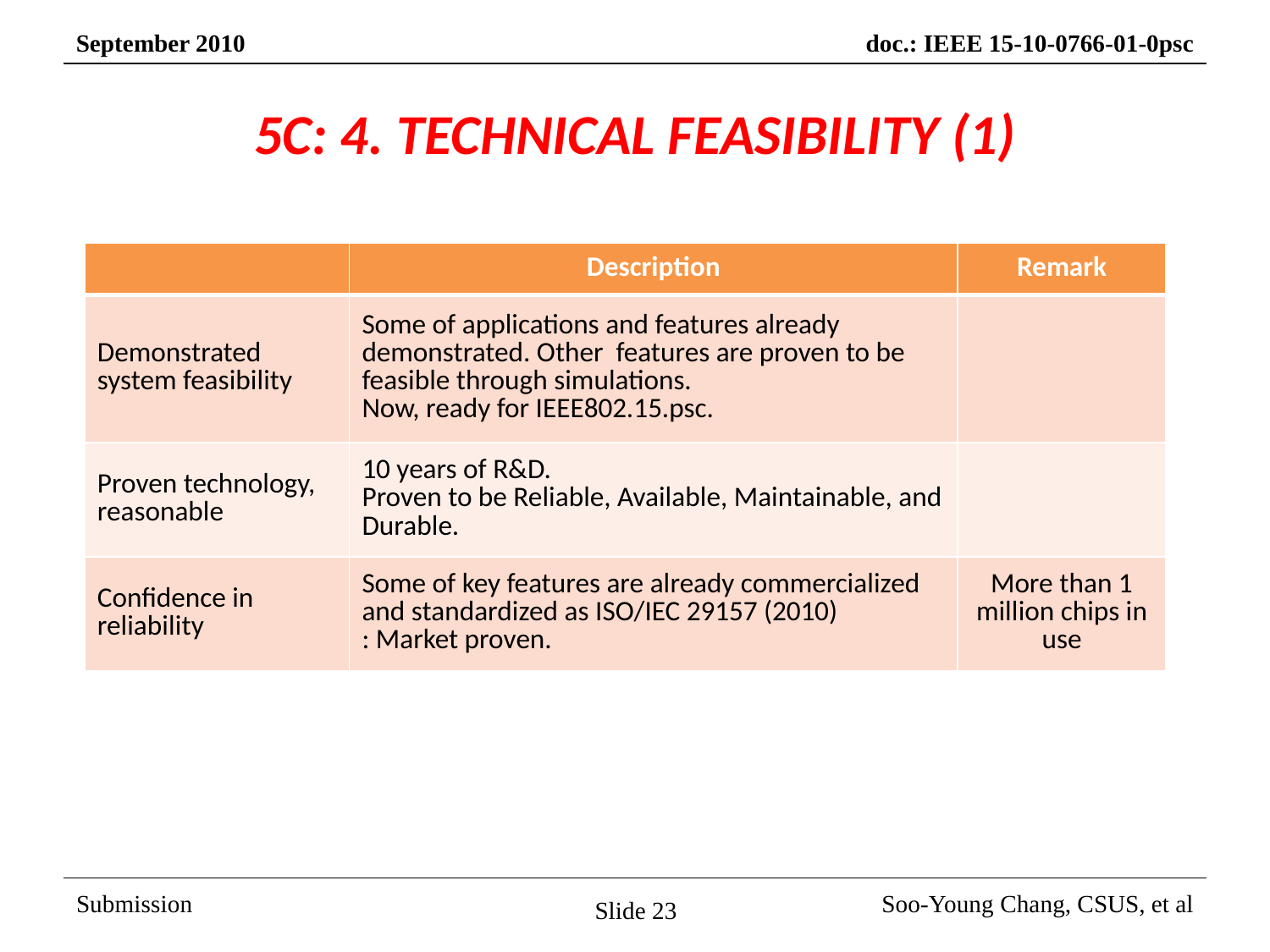

# 5C: 4. TECHNICAL FEASIBILITY (1)

|  | Description | Remark |
| --- | --- | --- |
| Demonstrated system feasibility | Some of applications and features already demonstrated. Other features are proven to be feasible through simulations. Now, ready for IEEE802.15.psc. |  |
| Proven technology, reasonable | 10 years of R&D. Proven to be Reliable, Available, Maintainable, and Durable. |  |
| Confidence in reliability | Some of key features are already commercialized and standardized as ISO/IEC 29157 (2010) : Market proven. | More than 1 million chips in use |
Slide 23